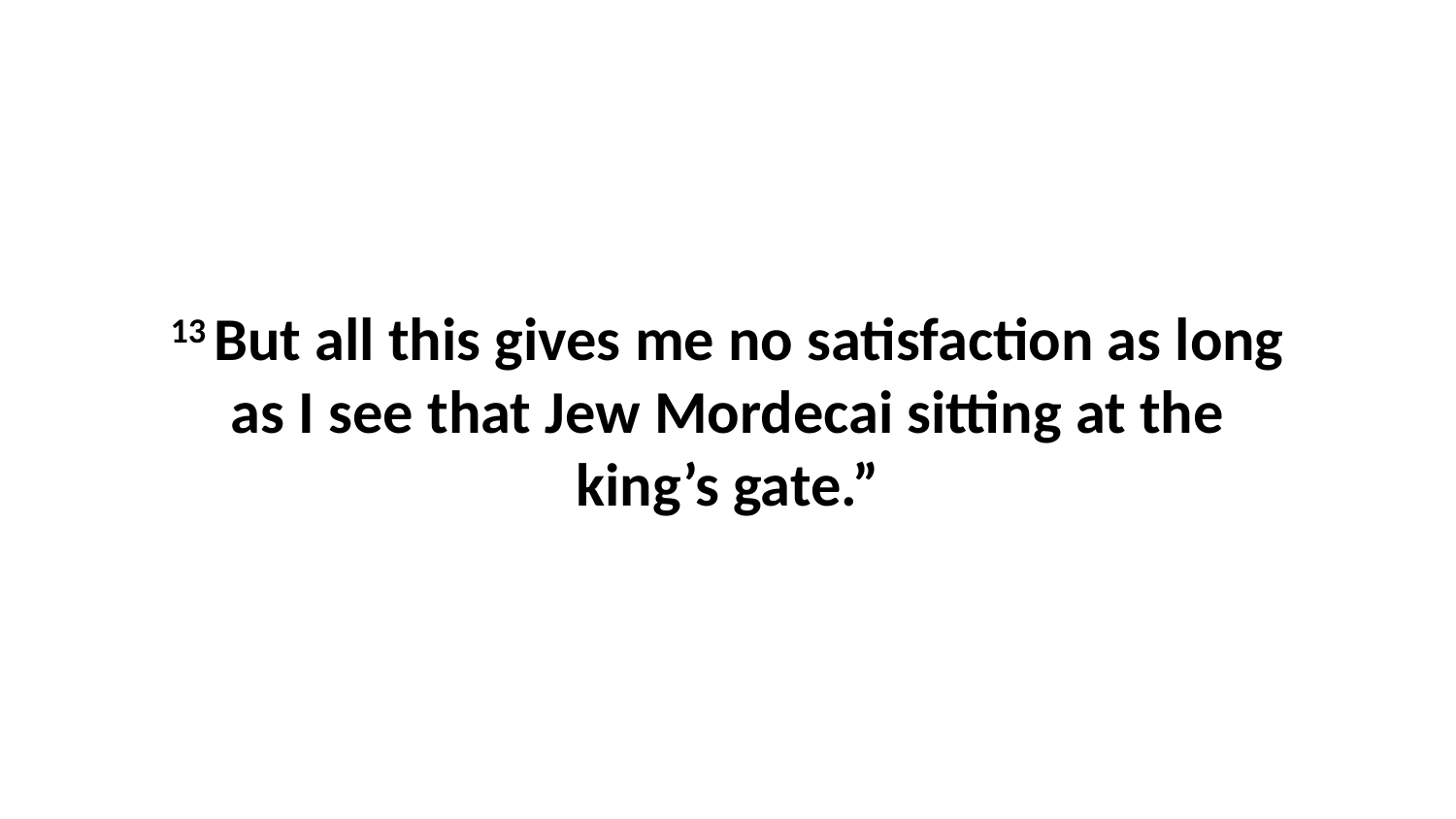

13 But all this gives me no satisfaction as long as I see that Jew Mordecai sitting at the king’s gate.”